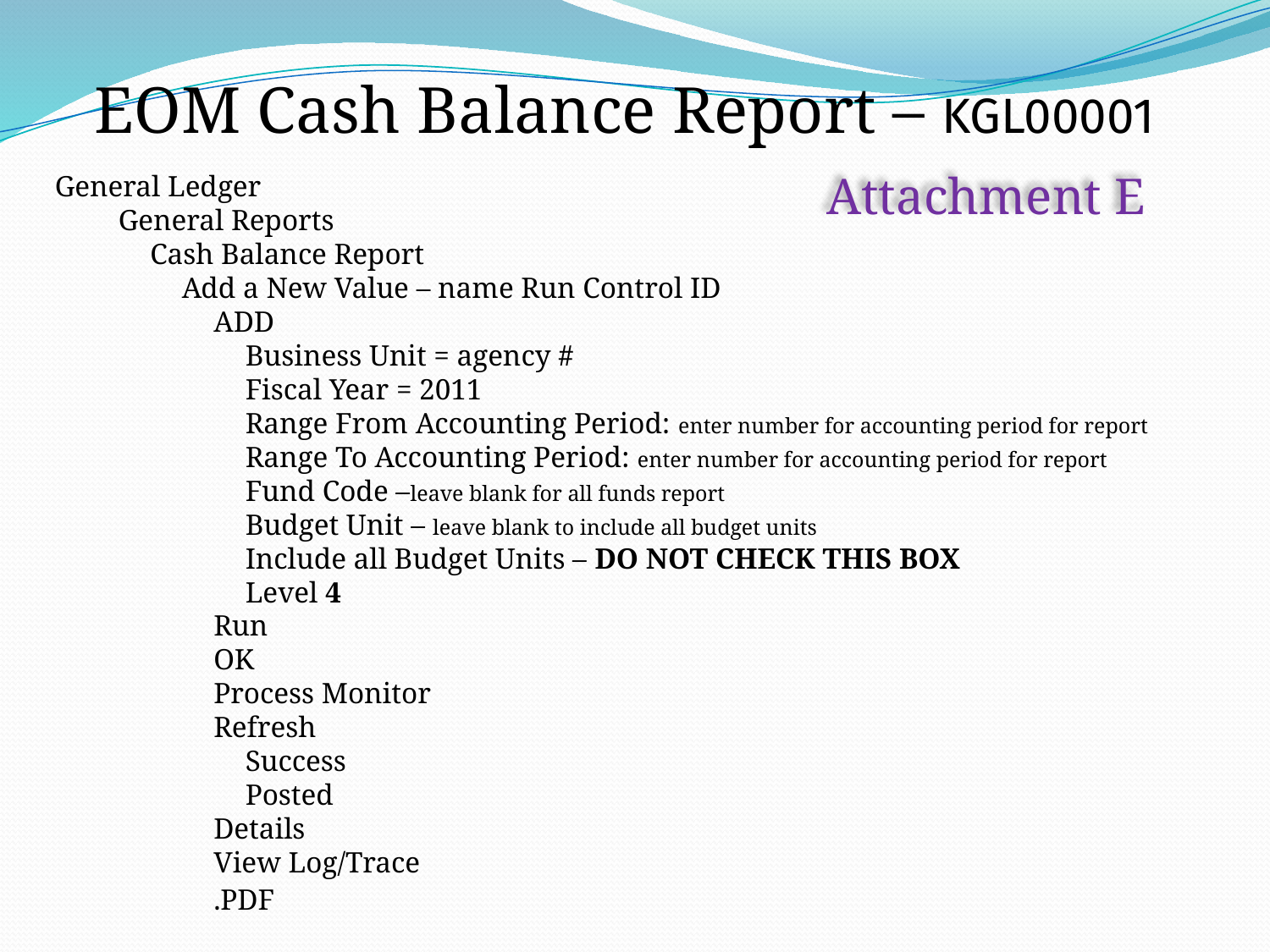

EOM Cash Balance Report – KGL00001

General Ledger
		General Reports
			Cash Balance Report
				Add a New Value – name Run Control ID
					ADD
						Business Unit = agency #
						Fiscal Year = 2011
						Range From Accounting Period: enter number for accounting period for report
						Range To Accounting Period: enter number for accounting period for report
						Fund Code –leave blank for all funds report
						Budget Unit – leave blank to include all budget units
						Include all Budget Units – DO NOT CHECK THIS BOX
						Level 4
					Run
					OK
					Process Monitor
					Refresh
						Success
						Posted
					Details
					View Log/Trace
					.PDF
Attachment E